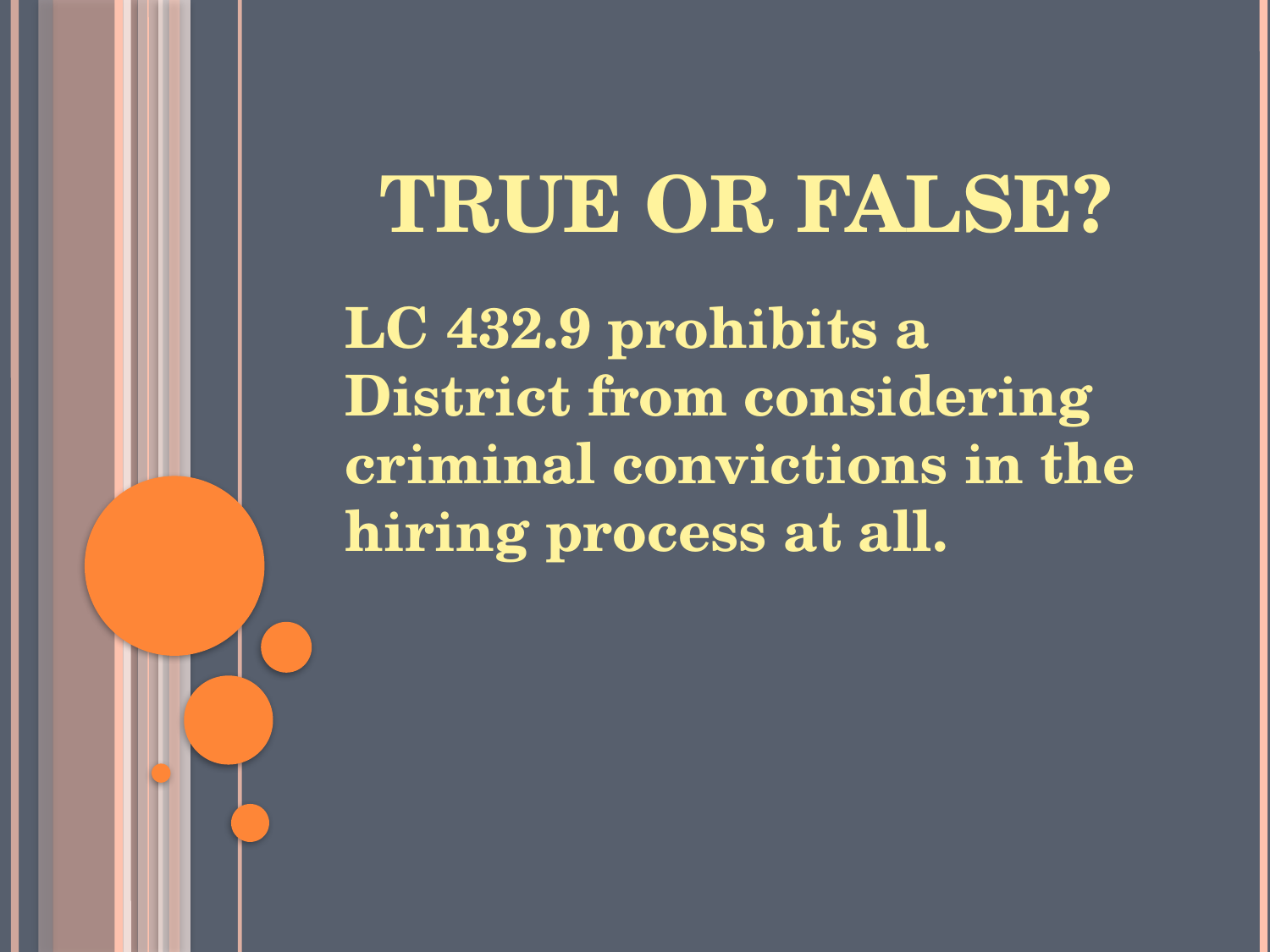

# True or False?
LC 432.9 prohibits a District from considering criminal convictions in the hiring process at all.